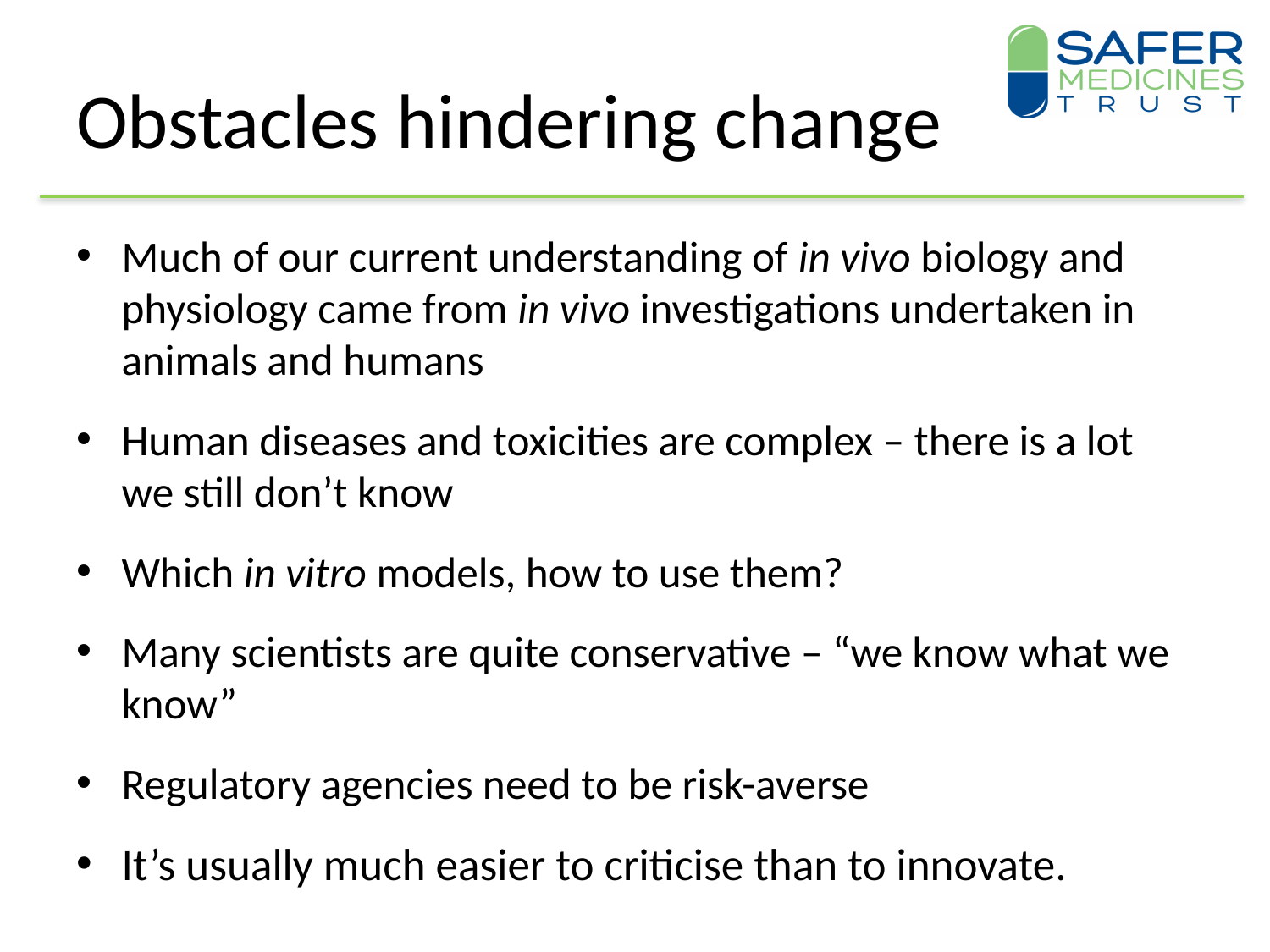

# Obstacles hindering change
Much of our current understanding of in vivo biology and physiology came from in vivo investigations undertaken in animals and humans
Human diseases and toxicities are complex – there is a lot we still don’t know
Which in vitro models, how to use them?
Many scientists are quite conservative – “we know what we know”
Regulatory agencies need to be risk-averse
It’s usually much easier to criticise than to innovate.